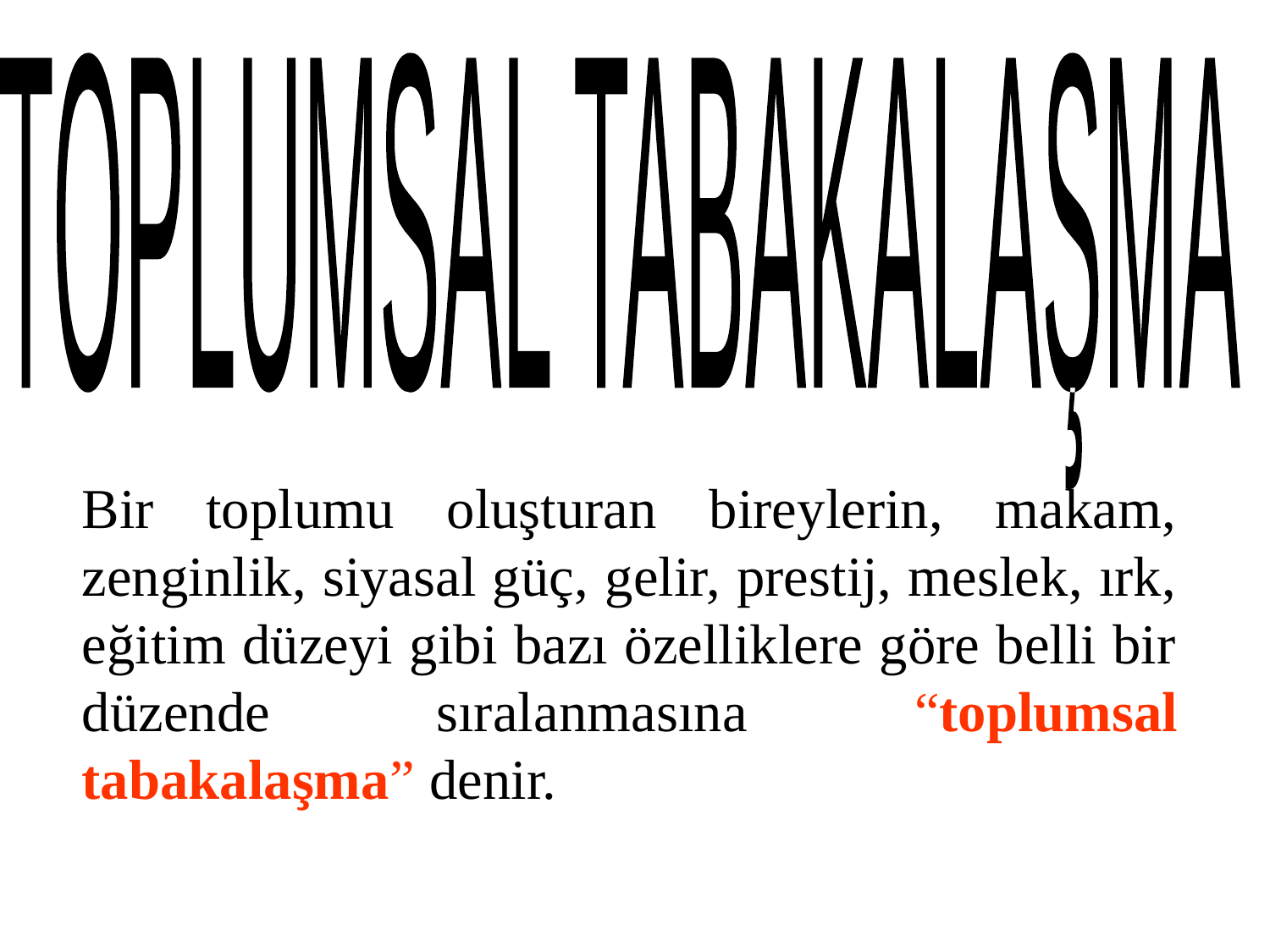

TOPLUMSAL TABAKALAŞMA
Bir toplumu oluşturan bireylerin, makam, zenginlik, siyasal güç, gelir, prestij, meslek, ırk, eğitim düzeyi gibi bazı özelliklere göre belli bir düzende sıralanmasına “toplumsal tabakalaşma” denir.